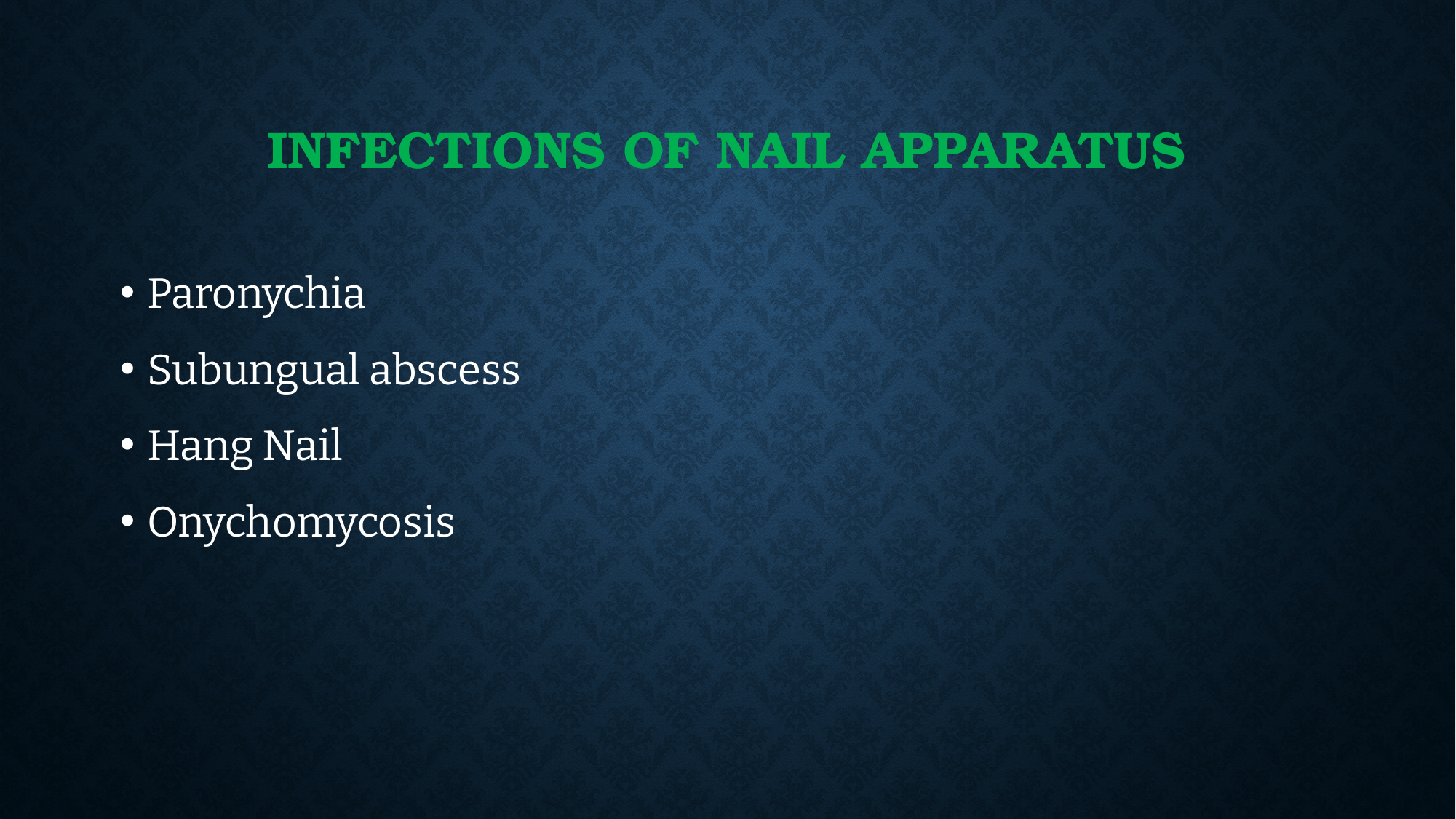

# INFECTIONS OF NAIL APPARATUS
Paronychia
Subungual abscess
Hang Nail
Onychomycosis